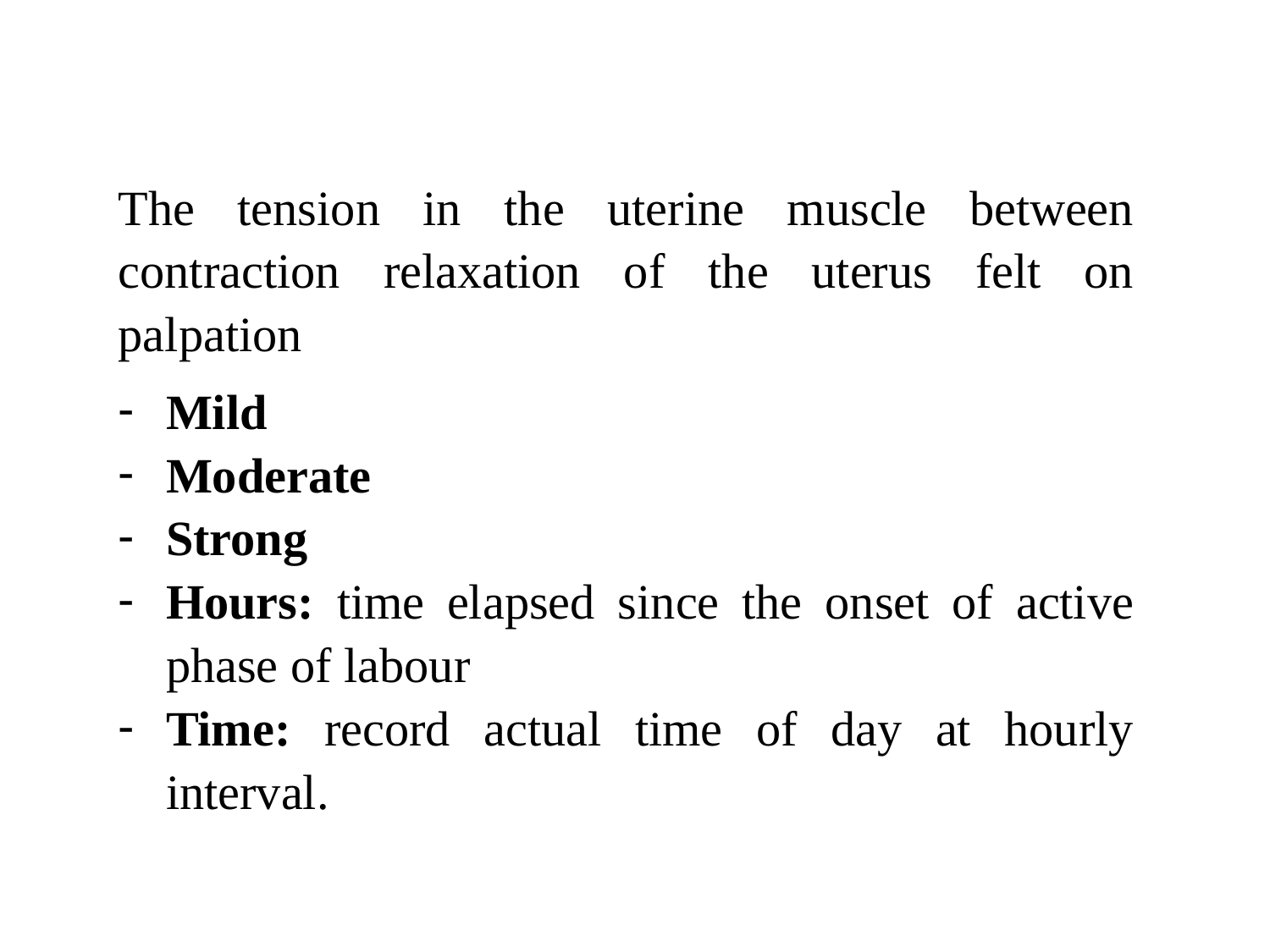

The tension in the uterine muscle between contraction relaxation of the uterus felt on palpation
Mild
Moderate
Strong
Hours: time elapsed since the onset of active phase of labour
Time: record actual time of day at hourly interval.